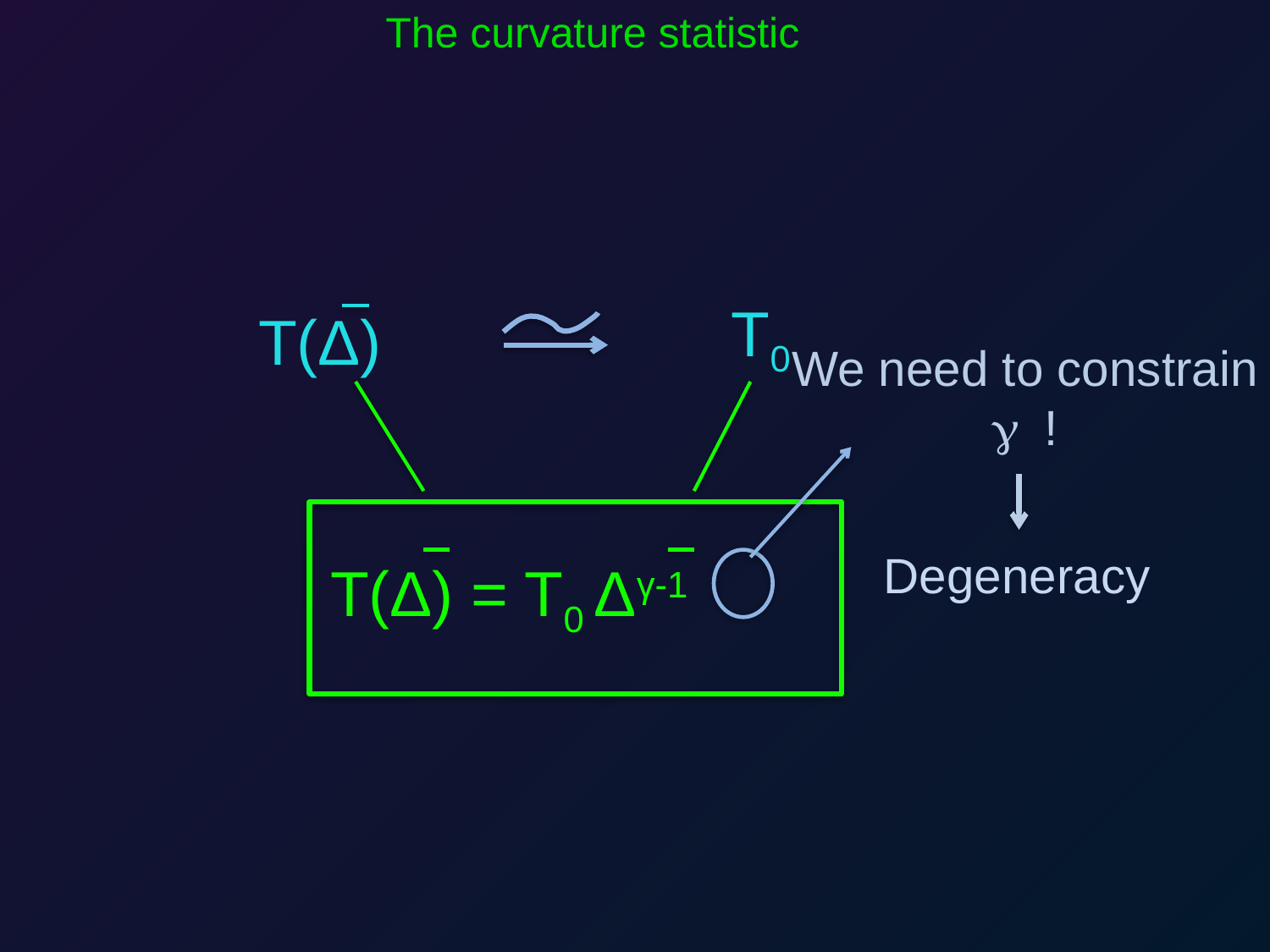

The curvature statistic
T0
T(Δ)

We need to constrain γ !

Degeneracy
T(Δ) = T0 Δγ-1